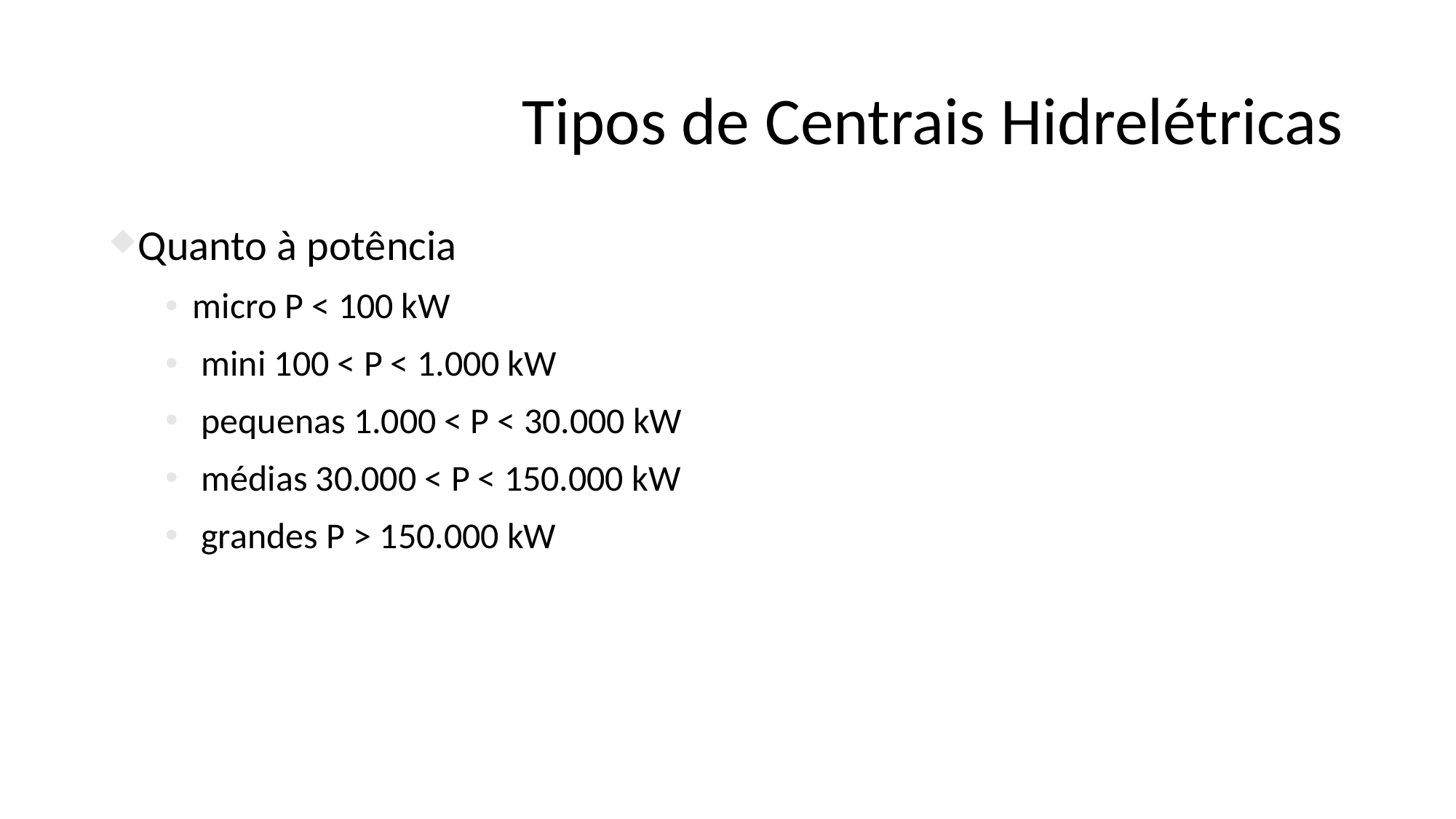

# Tipos de Centrais Hidrelétricas
Quanto à potência
micro P < 100 kW
 mini 100 < P < 1.000 kW
 pequenas 1.000 < P < 30.000 kW
 médias 30.000 < P < 150.000 kW
 grandes P > 150.000 kW